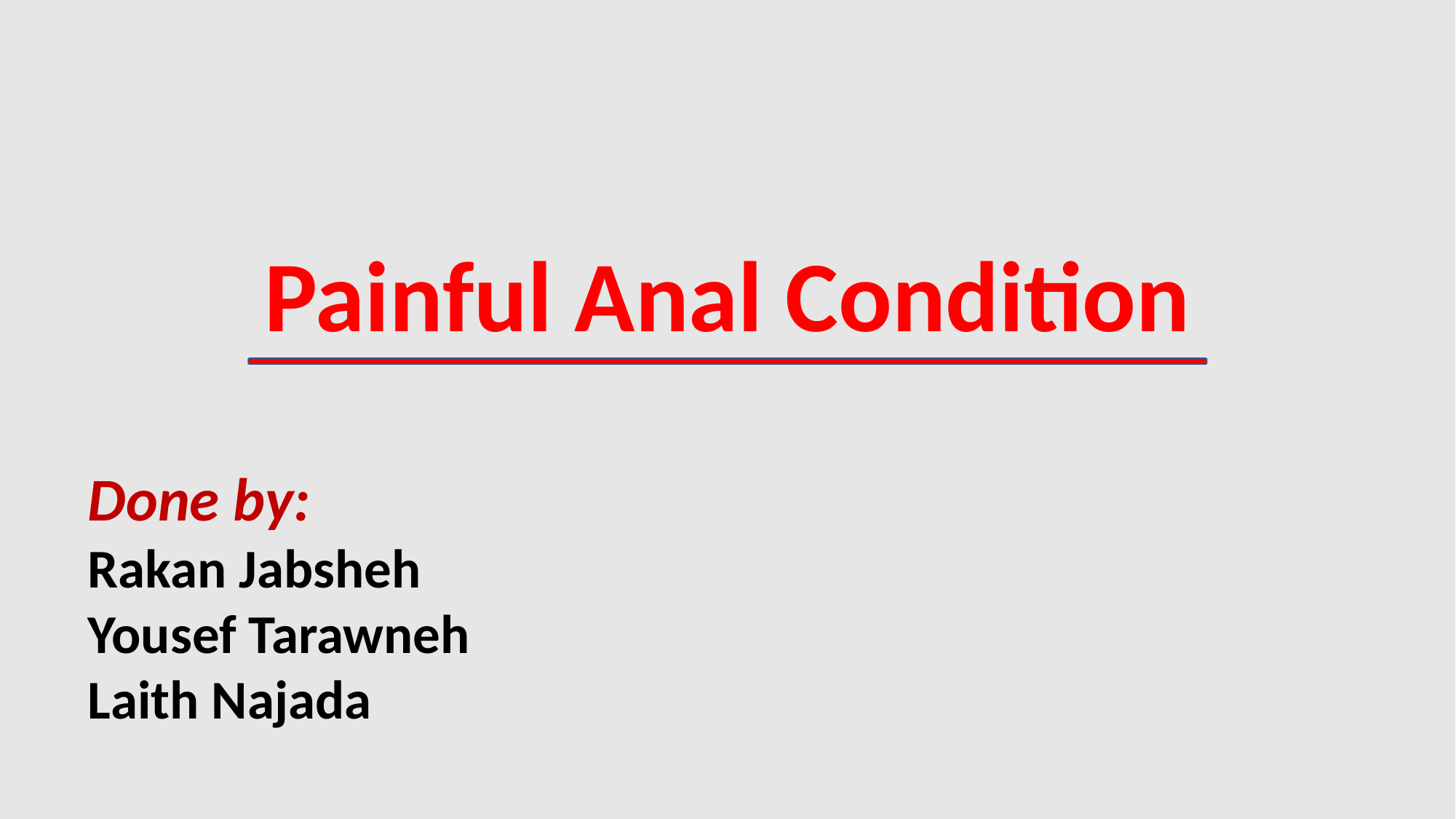

Painful Anal Condition

Done by:
Rakan Jabsheh
Yousef Tarawneh
Laith Najada